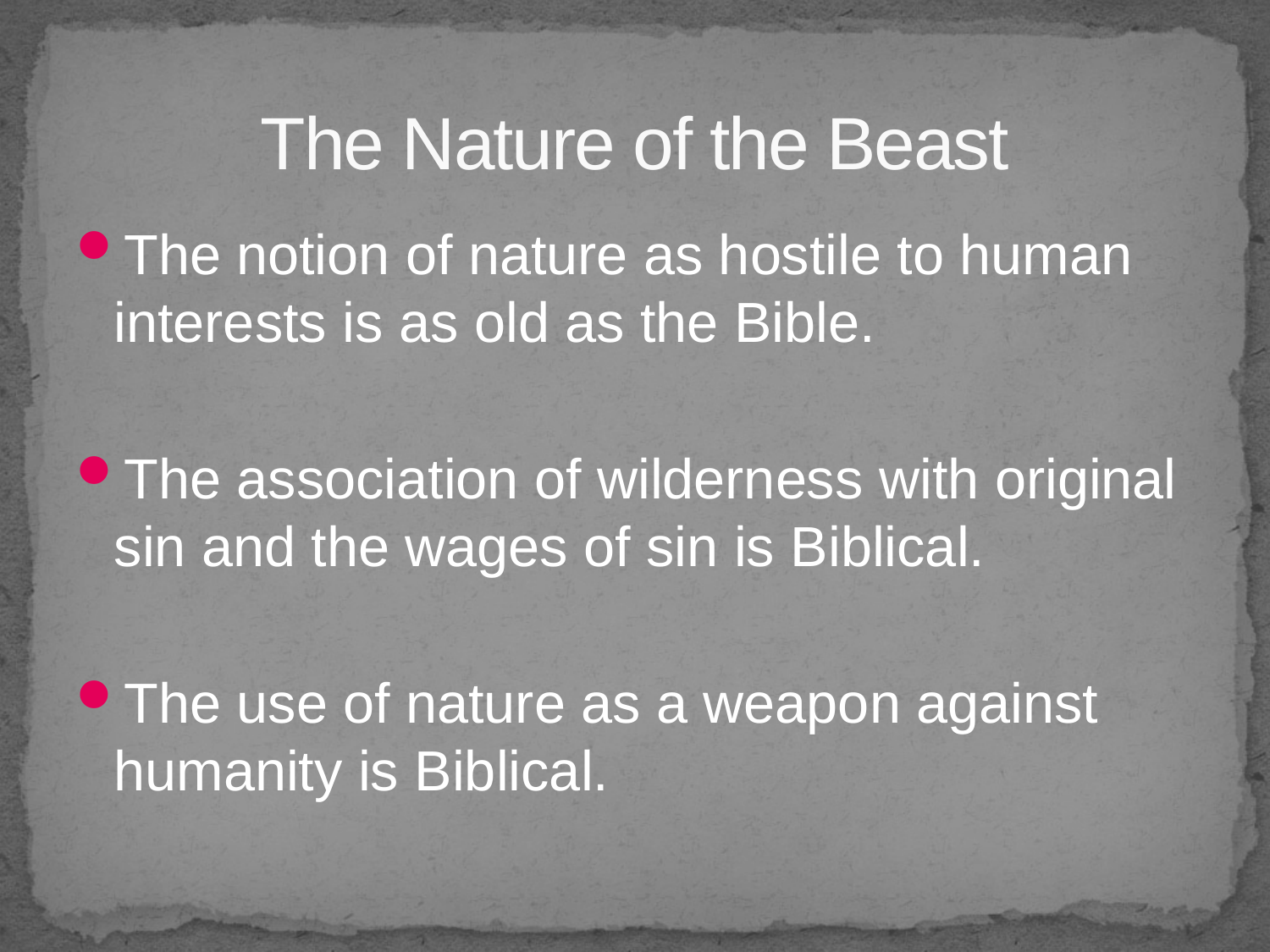

# The Nature of the Beast
The notion of nature as hostile to human interests is as old as the Bible.

The association of wilderness with original sin and the wages of sin is Biblical.

The use of nature as a weapon against humanity is Biblical.